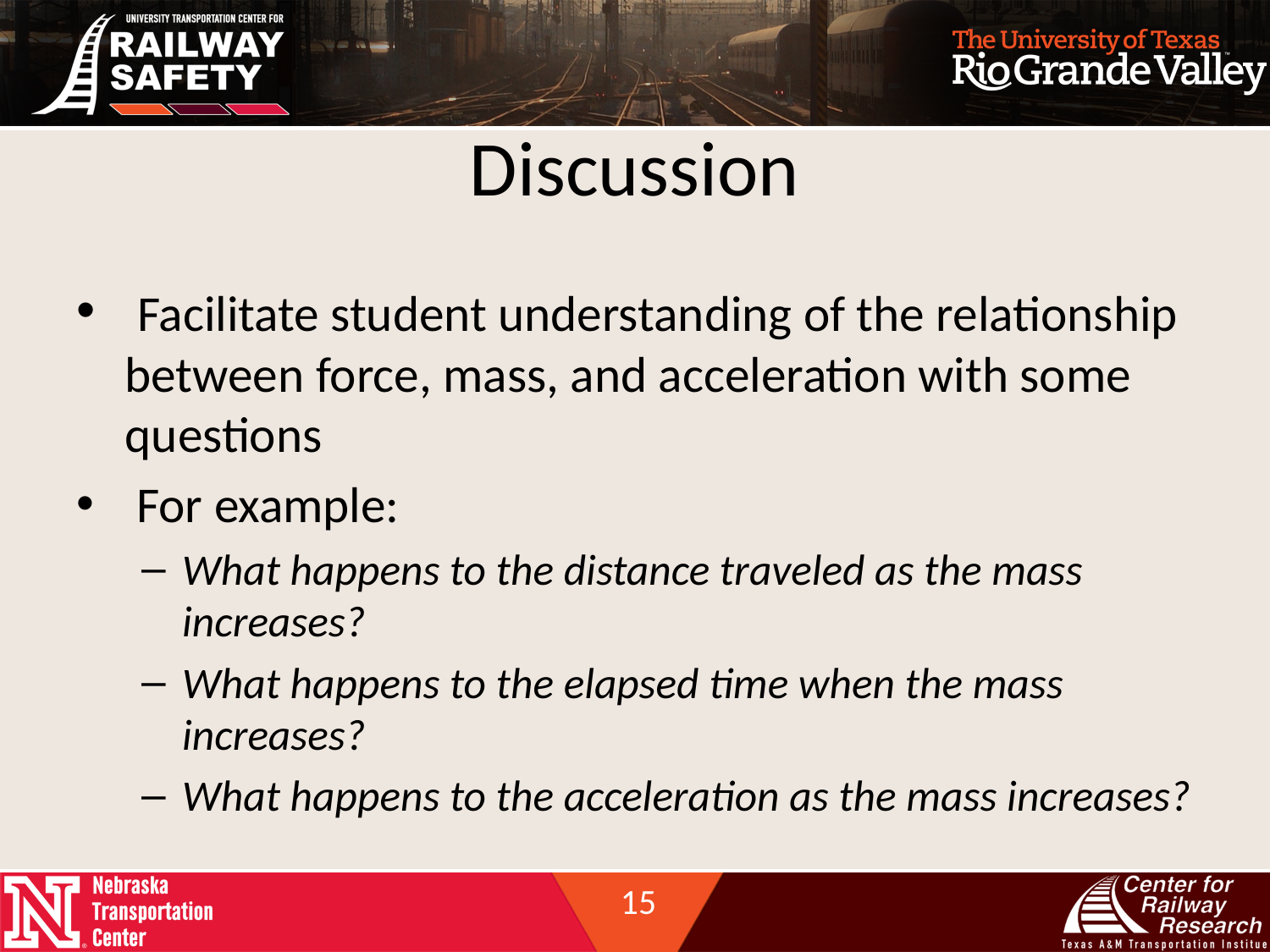

# Discussion
 Facilitate student understanding of the relationship between force, mass, and acceleration with some questions
 For example:
What happens to the distance traveled as the mass increases?
What happens to the elapsed time when the mass increases?
What happens to the acceleration as the mass increases?

15